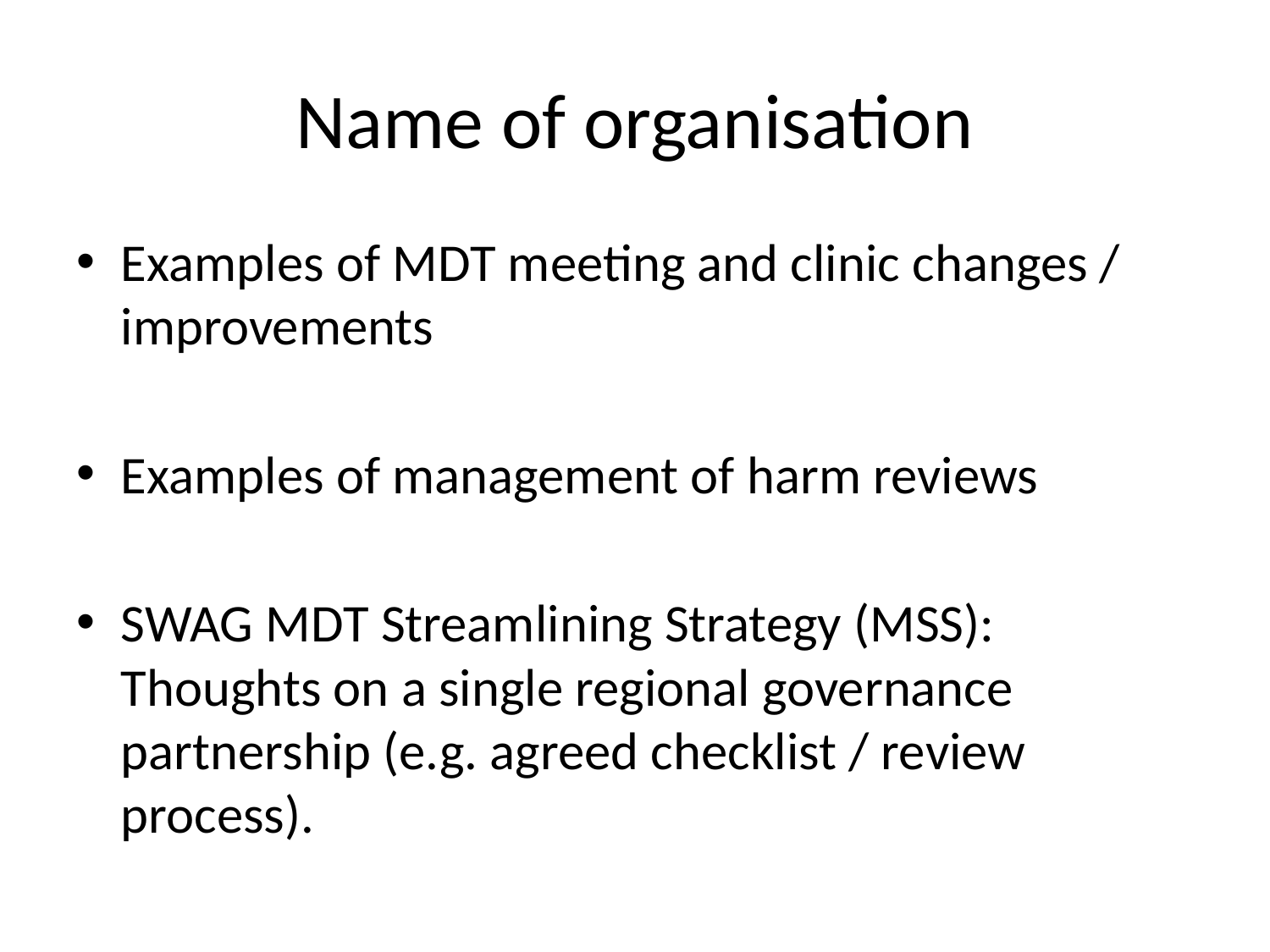

# Name of organisation
Examples of MDT meeting and clinic changes / improvements

Examples of management of harm reviews

SWAG MDT Streamlining Strategy (MSS): Thoughts on a single regional governance partnership (e.g. agreed checklist / review process).